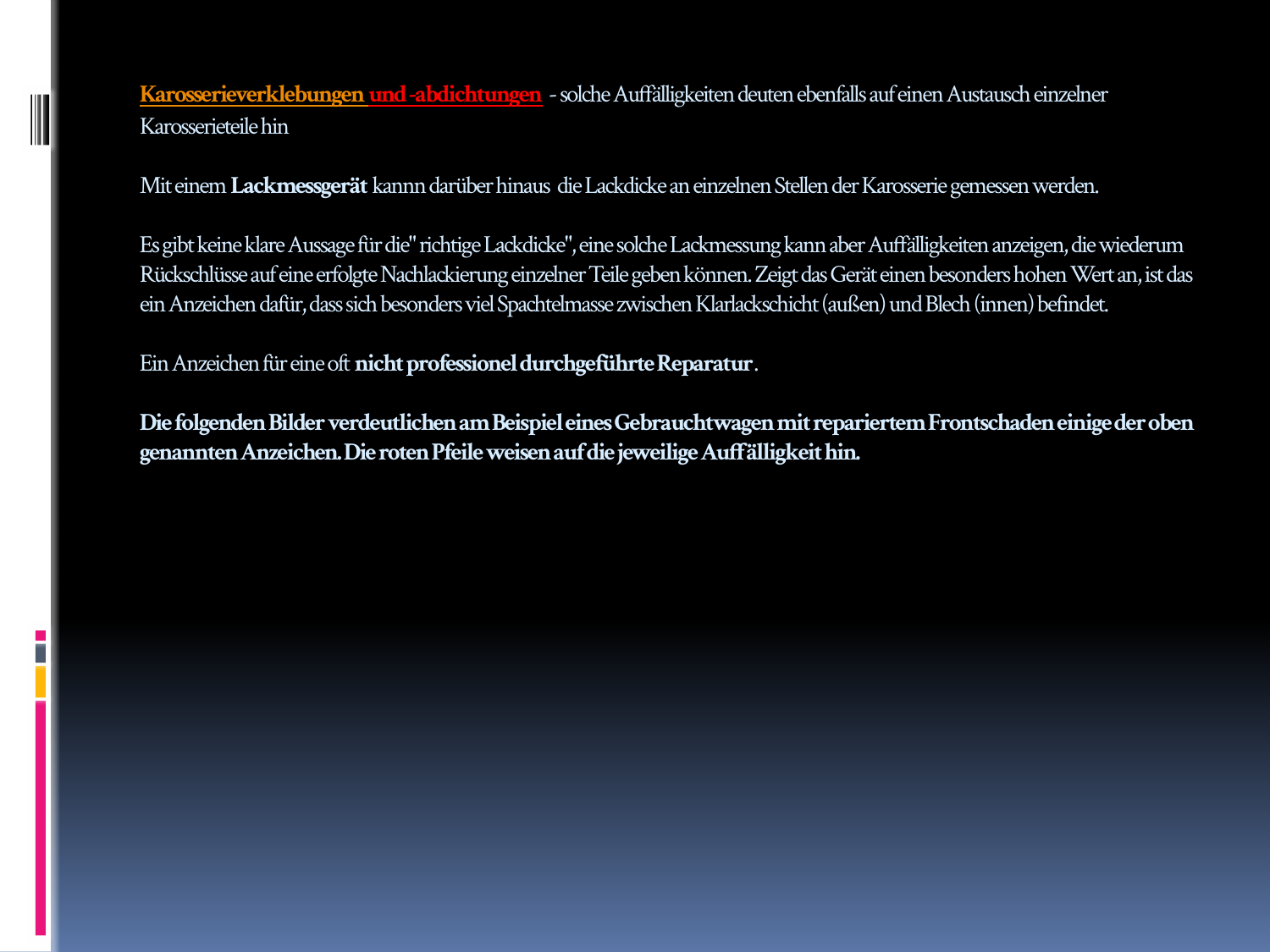

# Karosserieverklebungen und -abdichtungen - solche Auffälligkeiten deuten ebenfalls auf einen Austausch einzelner Karosserieteile hin Mit einem Lackmessgerät kannn darüber hinaus  die Lackdicke an einzelnen Stellen der Karosserie gemessen werden. Es gibt keine klare Aussage für die" richtige Lackdicke", eine solche Lackmessung kann aber Auffälligkeiten anzeigen, die wiederum Rückschlüsse auf eine erfolgte Nachlackierung einzelner Teile geben können. Zeigt das Gerät einen besonders hohen Wert an, ist das ein Anzeichen dafür, dass sich besonders viel Spachtelmasse zwischen Klarlackschicht (außen) und Blech (innen) befindet. Ein Anzeichen für eine oft nicht professionel durchgeführte Reparatur. Die folgenden Bilder verdeutlichen am Beispiel eines Gebrauchtwagen mit repariertem Frontschaden einige der oben genannten Anzeichen. Die roten Pfeile weisen auf die jeweilige Auffälligkeit hin.